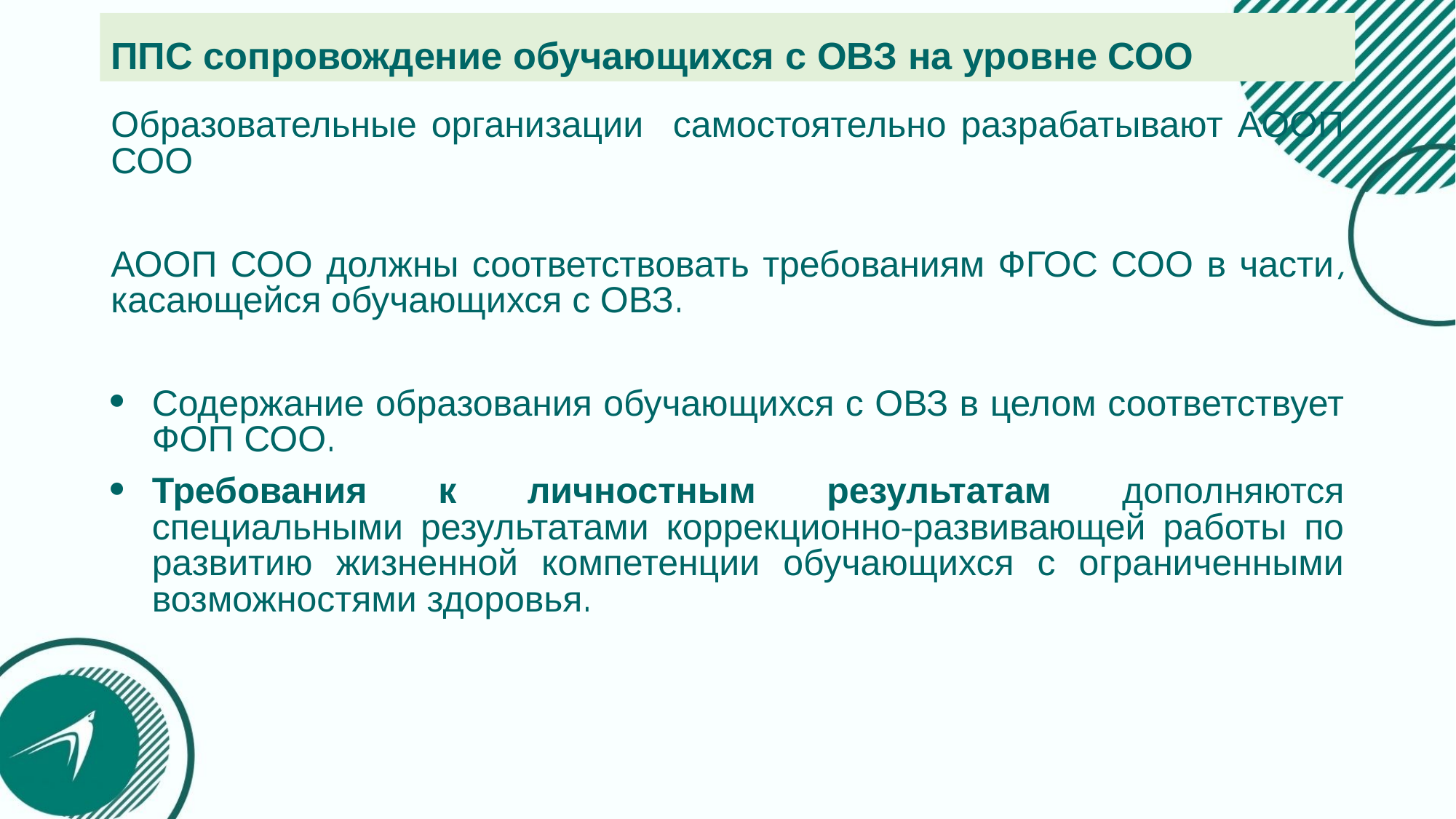

# ППС сопровождение обучающихся с ОВЗ на уровне СОО
Образовательные организации  самостоятельно разрабатывают АООП СОО

АООП СОО должны соответствовать требованиям ФГОС СОО в части, касающейся обучающихся с ОВЗ.

Содержание образования обучающихся с ОВЗ в целом соответствует ФОП СОО.
Требования к личностным результатам дополняются специальными результатами коррекционно-развивающей работы по развитию жизненной компетенции обучающихся с ограниченными возможностями здоровья.